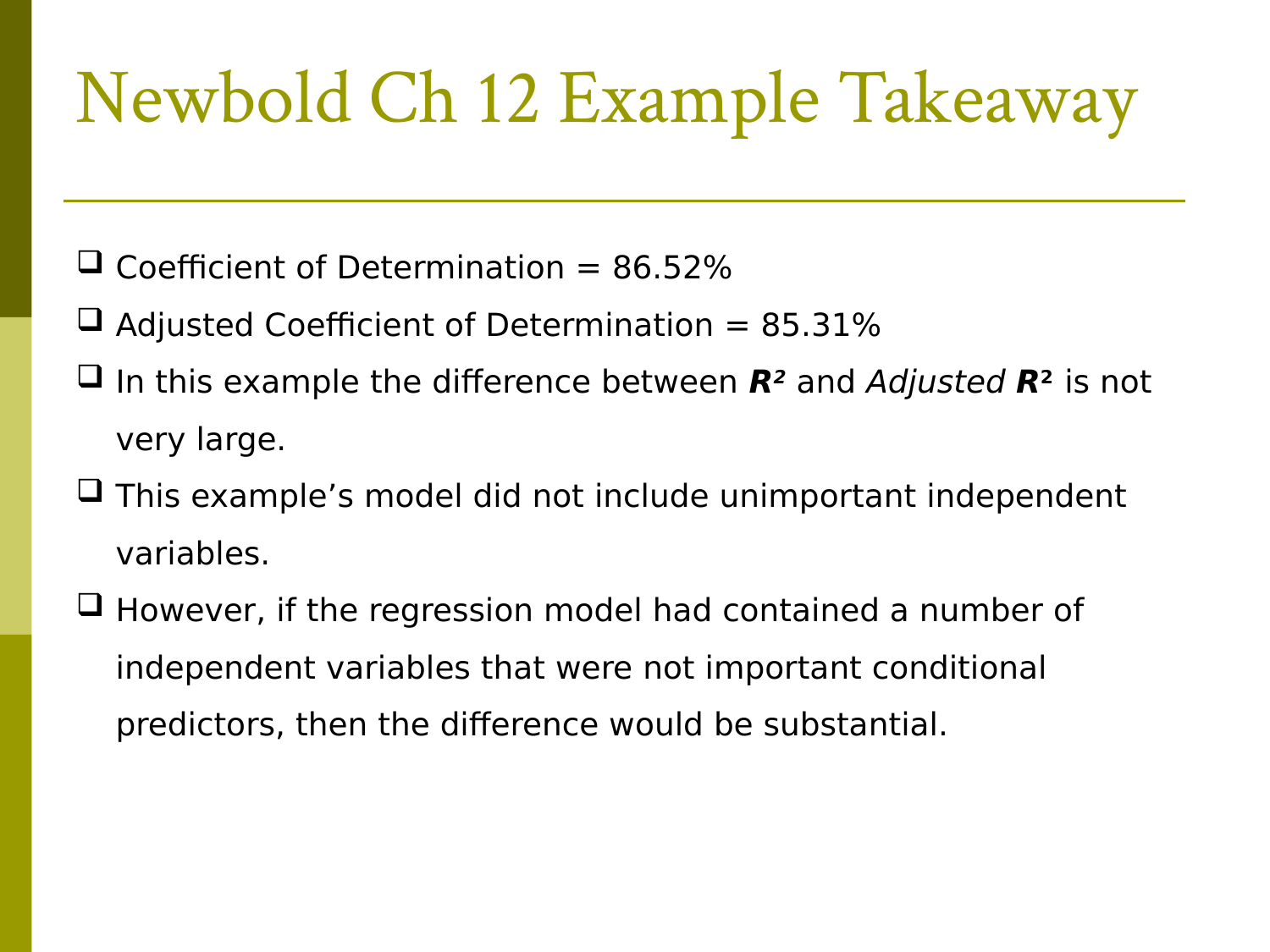

Newbold Ch 12 Example Takeaway
Coefficient of Determination = 86.52%
Adjusted Coefficient of Determination = 85.31%
In this example the difference between R2 and Adjusted R2 is not very large.
This example’s model did not include unimportant independent variables.
However, if the regression model had contained a number of independent variables that were not important conditional predictors, then the difference would be substantial.